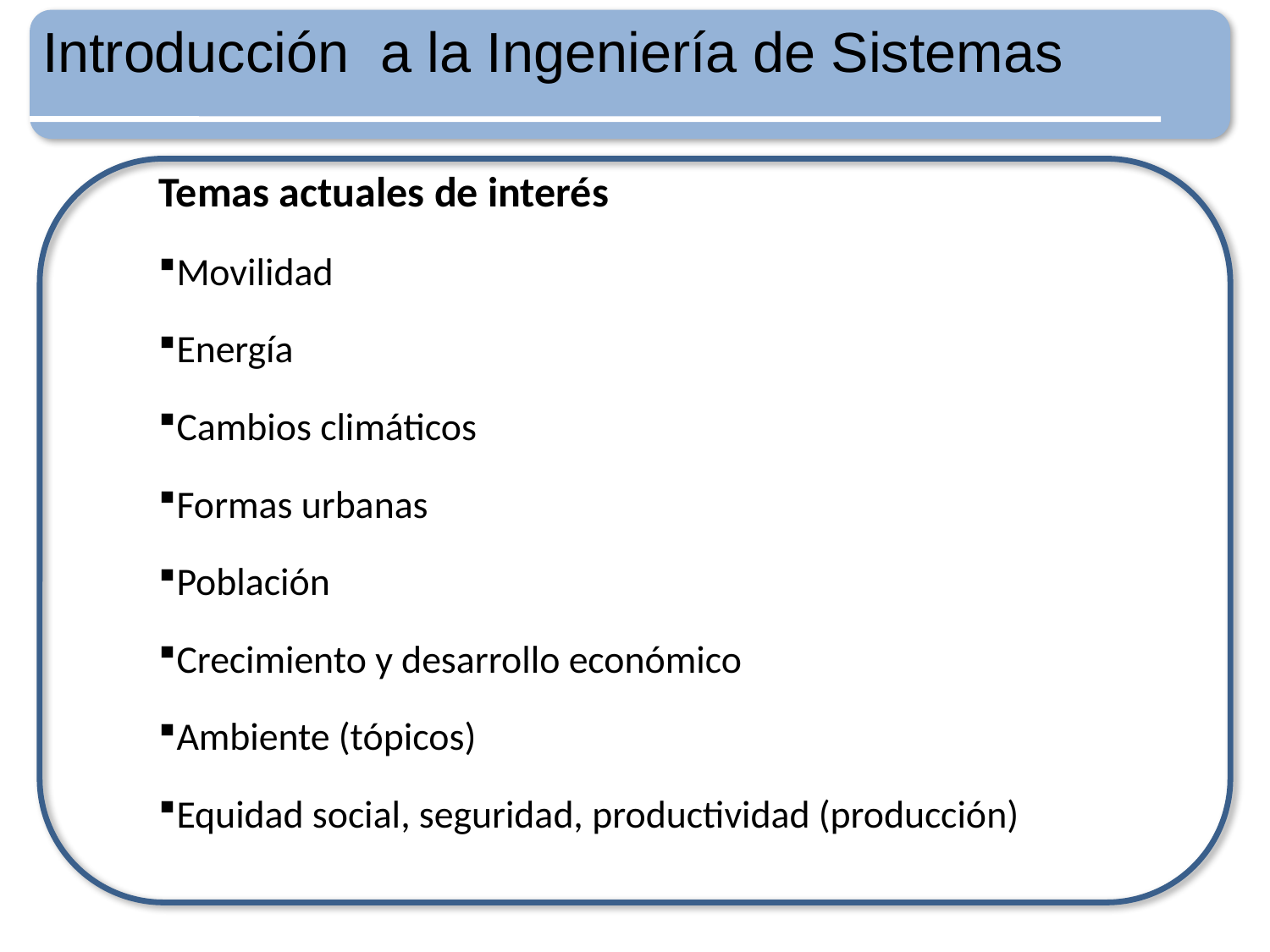

Introducción  a la Ingeniería de Sistemas
Temas actuales de interés
Movilidad
Energía
Cambios climáticos
Formas urbanas
Población
Crecimiento y desarrollo económico
Ambiente (tópicos)
Equidad social, seguridad, productividad (producción)